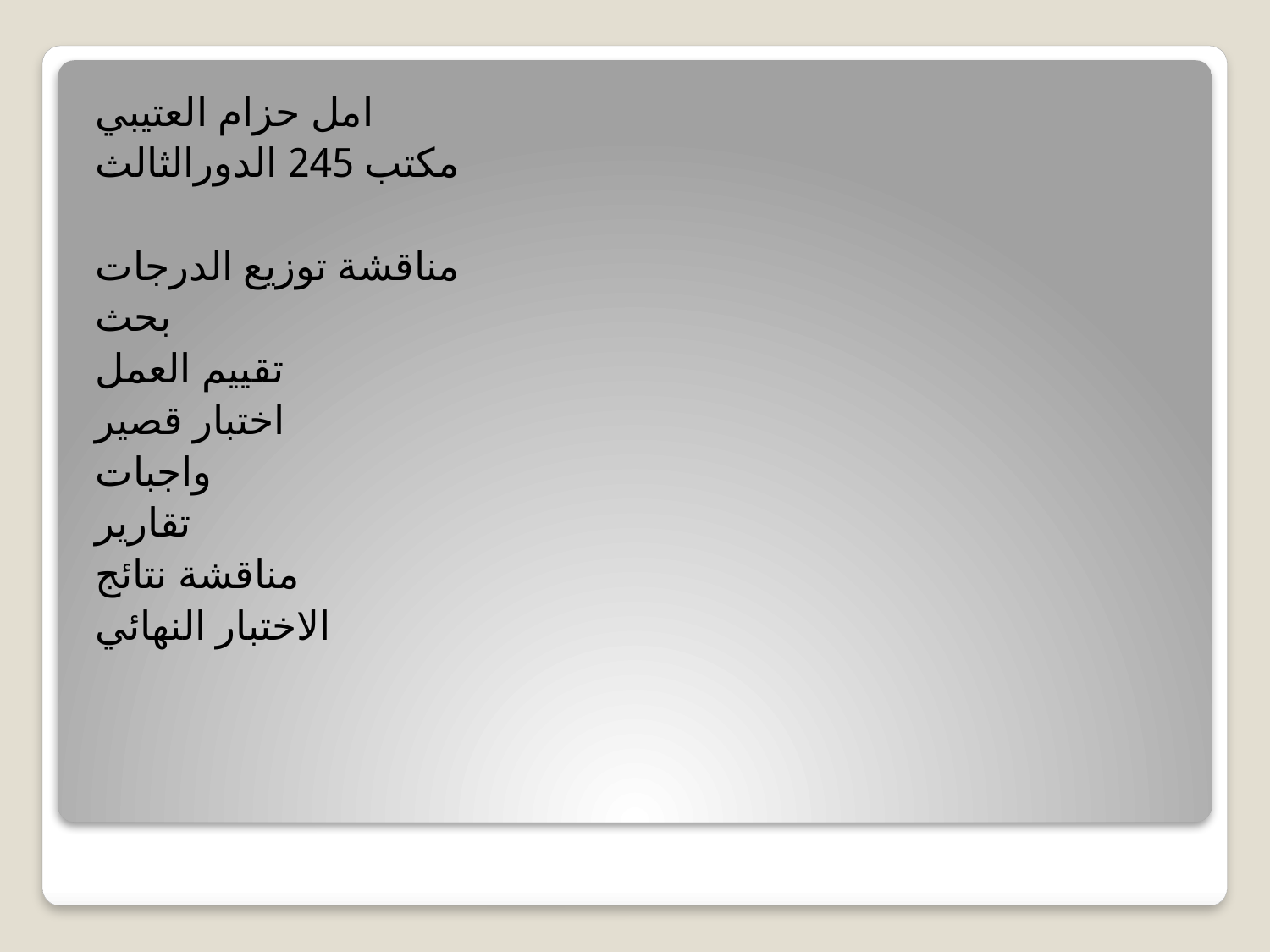

امل حزام العتيبي
مكتب 245 الدورالثالث

مناقشة توزيع الدرجات
بحث
تقييم العمل
اختبار قصير
واجبات
تقارير
مناقشة نتائج
الاختبار النهائي